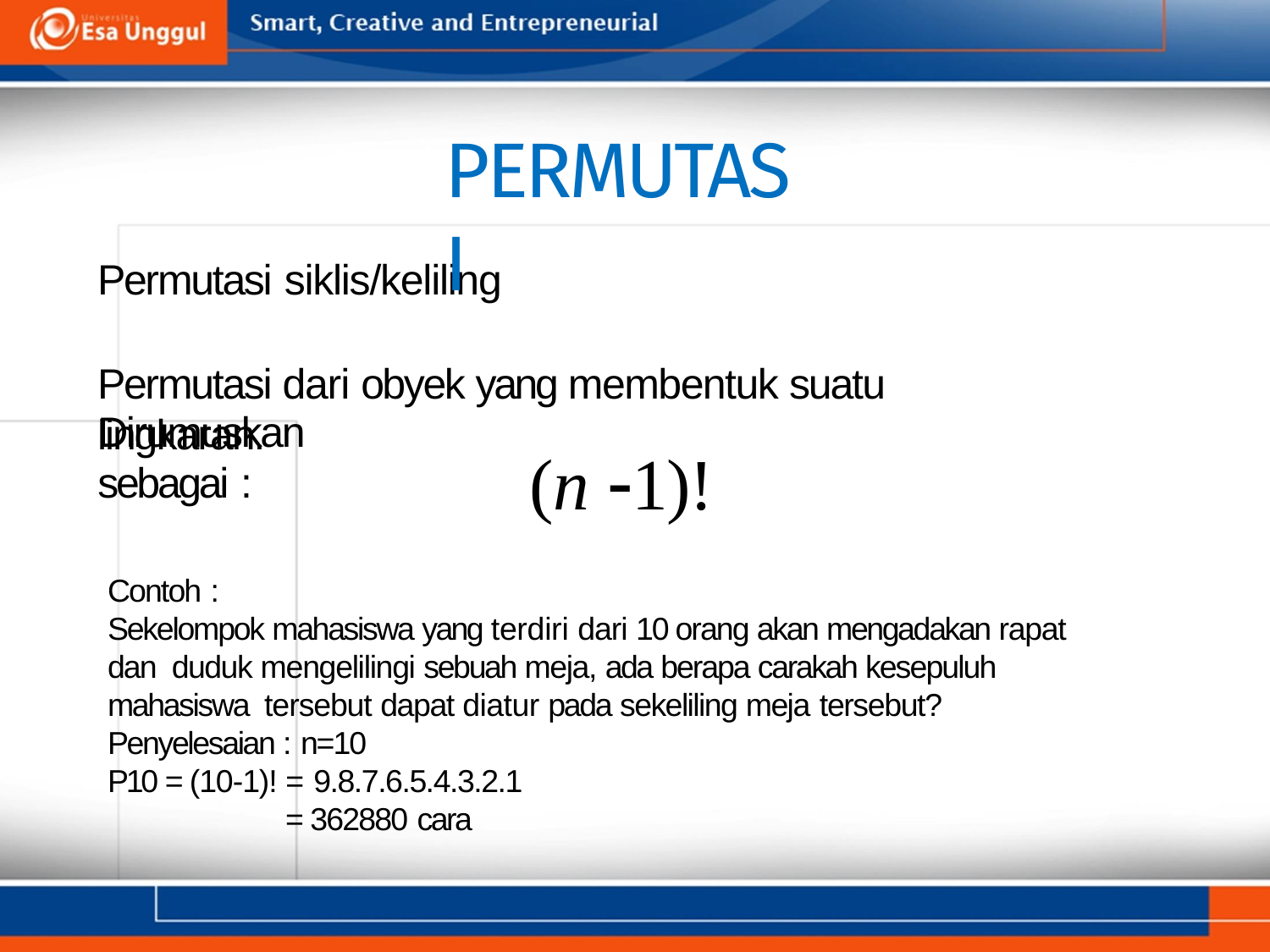

# PERMUTASI
Permutasi siklis/keliling

Permutasi dari obyek yang membentuk suatu lingkaran.
Dirumuskan sebagai :
(n −1)!
Contoh :
Sekelompok mahasiswa yang terdiri dari 10 orang akan mengadakan rapat dan  duduk mengelilingi sebuah meja, ada berapa carakah kesepuluh mahasiswa  tersebut dapat diatur pada sekeliling meja tersebut?
Penyelesaian : n=10
P10 = (10-1)! = 9.8.7.6.5.4.3.2.1
= 362880 cara